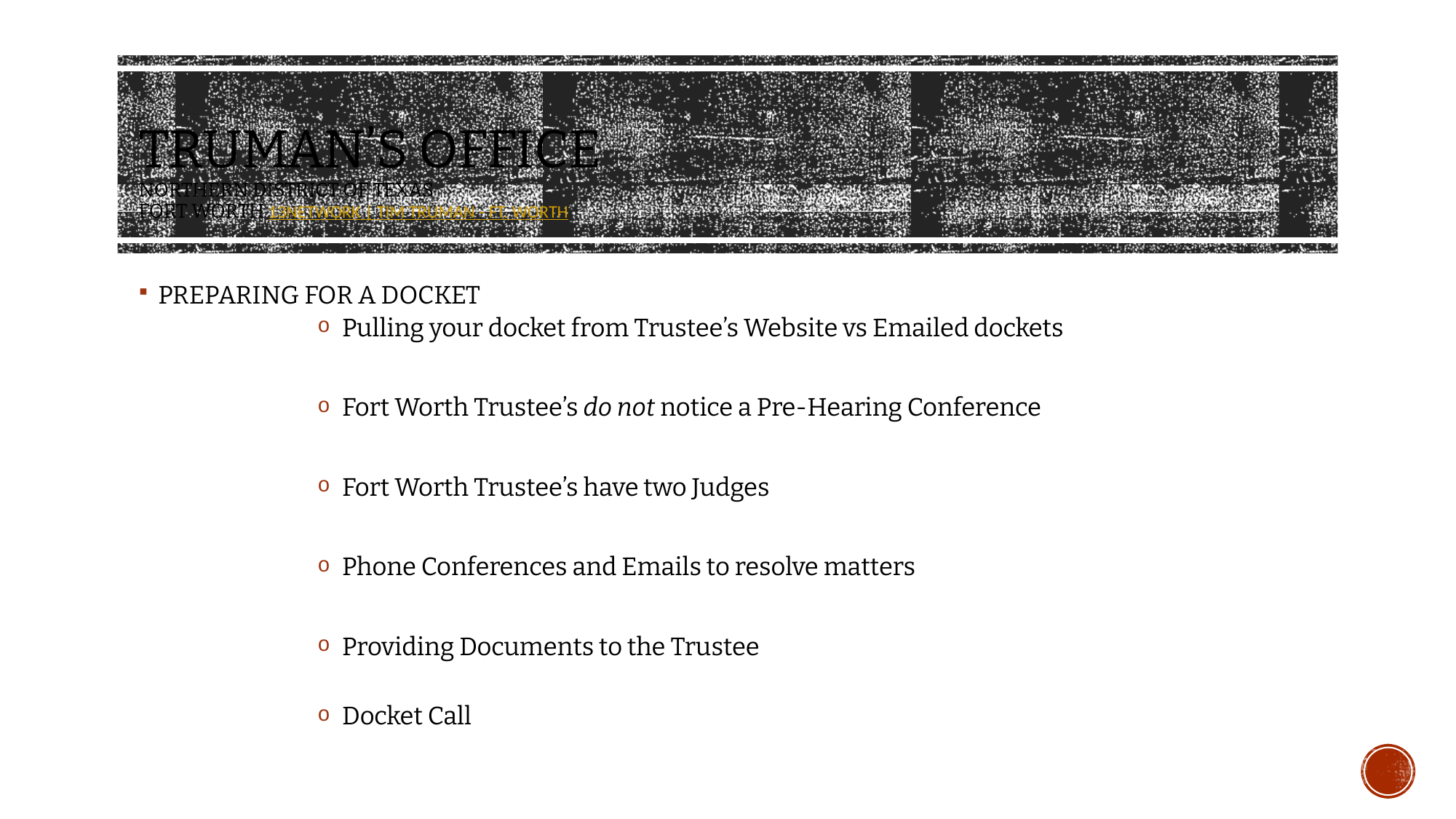

# TRUMAN’S OFFICE NORTHERN DISTRICT OF TEXAS FORT WORTH 13Network | Tim Truman - Ft. Worth

PREPARING FOR A DOCKET
Pulling your docket from Trustee’s Website vs Emailed dockets

Fort Worth Trustee’s do not notice a Pre-Hearing Conference

Fort Worth Trustee’s have two Judges

Phone Conferences and Emails to resolve matters

Providing Documents to the Trustee

Docket Call